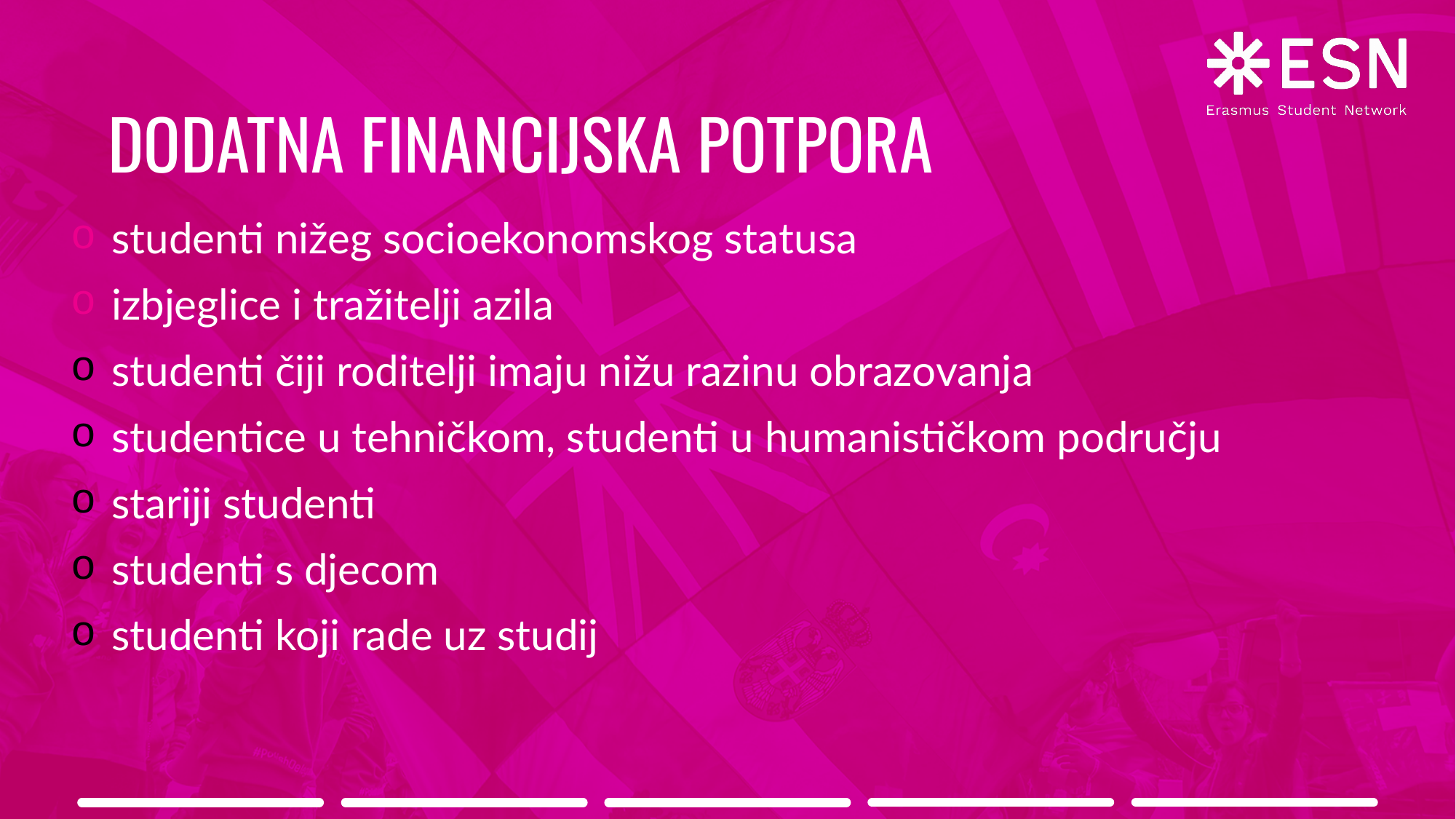

# DODATNA FINANCIJSKA POTPORA
studenti nižeg socioekonomskog statusa
izbjeglice i tražitelji azila
studenti čiji roditelji imaju nižu razinu obrazovanja
studentice u tehničkom, studenti u humanističkom području
stariji studenti
studenti s djecom
studenti koji rade uz studij